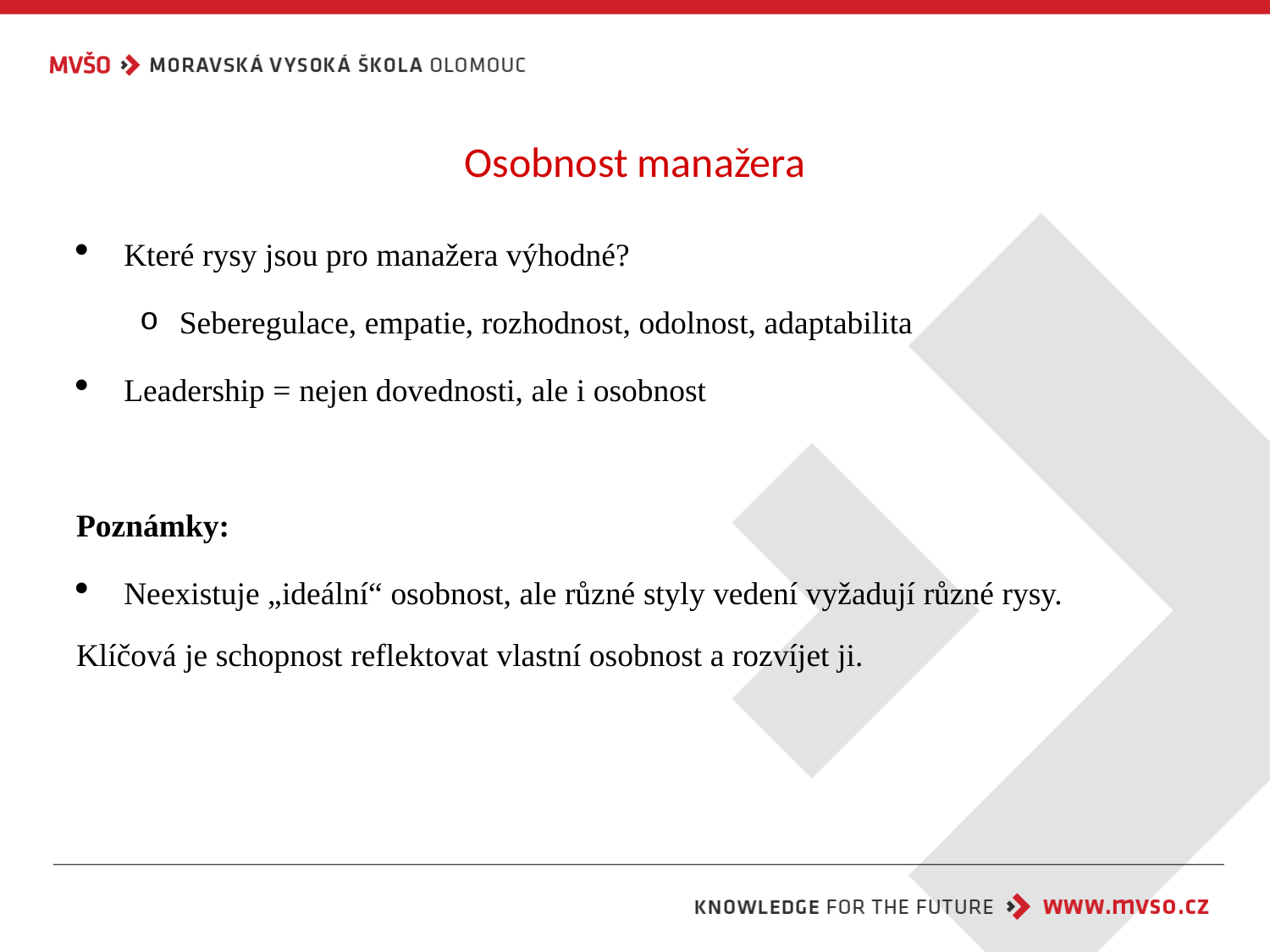

# Osobnost manažera
Které rysy jsou pro manažera výhodné?
Seberegulace, empatie, rozhodnost, odolnost, adaptabilita
Leadership = nejen dovednosti, ale i osobnost

Poznámky:
Neexistuje „ideální“ osobnost, ale různé styly vedení vyžadují různé rysy.
Klíčová je schopnost reflektovat vlastní osobnost a rozvíjet ji.